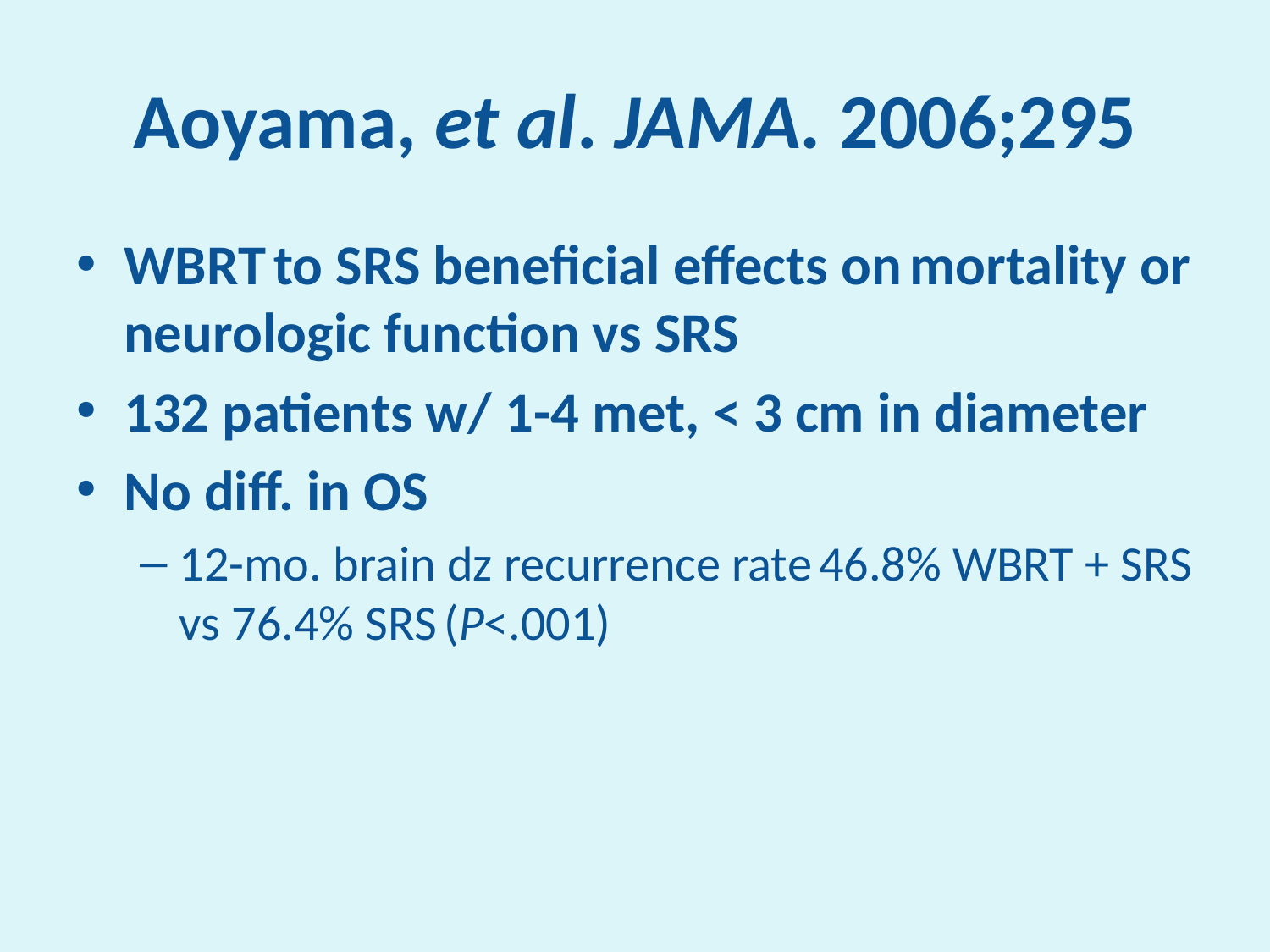

# Aoyama, et al. JAMA. 2006;295
WBRT to SRS beneficial effects on mortality or neurologic function vs SRS
132 patients w/ 1-4 met, < 3 cm in diameter
No diff. in OS
12-mo. brain dz recurrence rate 46.8% WBRT + SRS vs 76.4% SRS (P<.001)